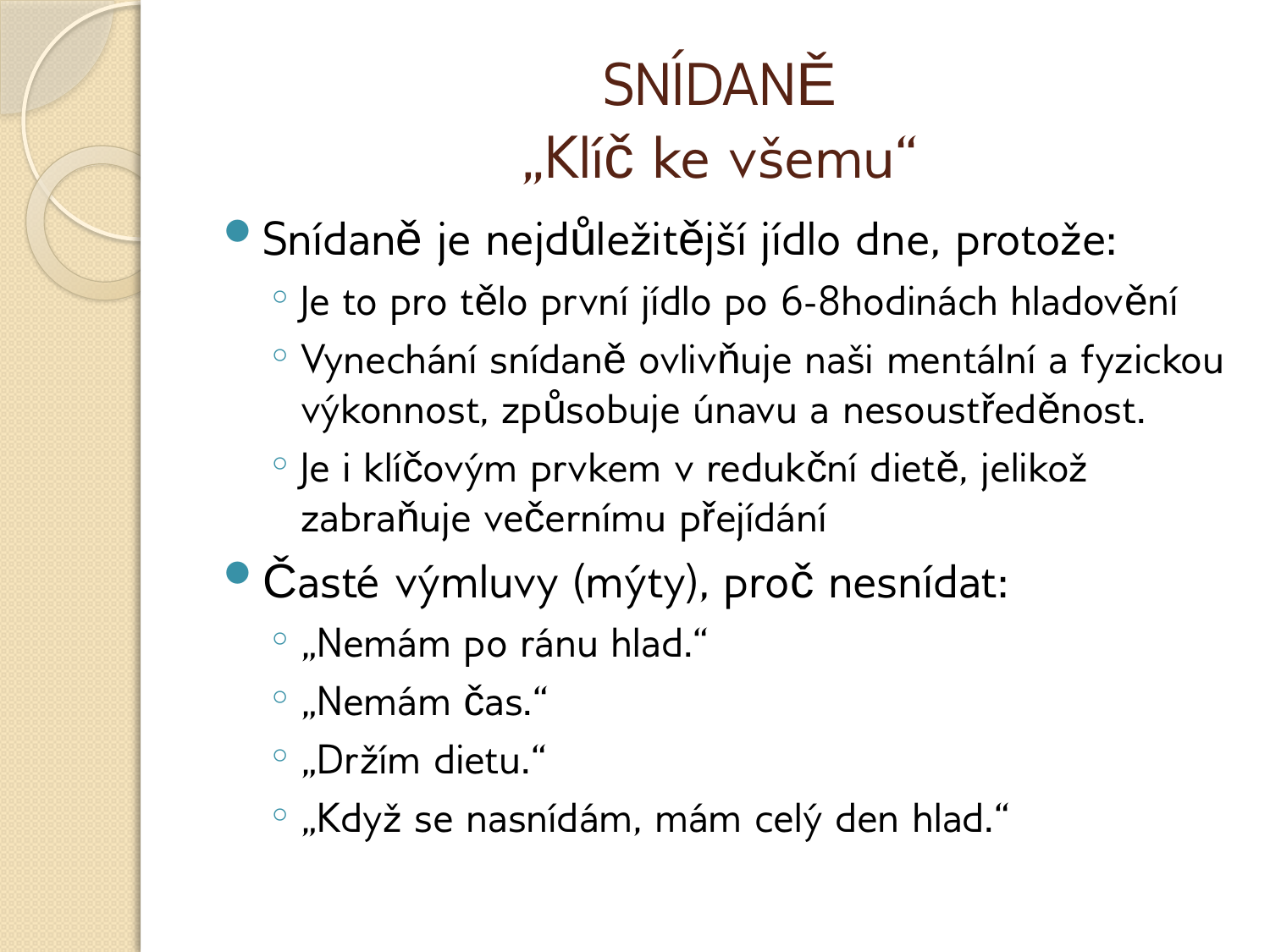

# SNÍDANĚ „Klíč ke všemu“
Snídaně je nejdůležitější jídlo dne, protože:
Je to pro tělo první jídlo po 6-8hodinách hladovění
Vynechání snídaně ovlivňuje naši mentální a fyzickou výkonnost, způsobuje únavu a nesoustředěnost.
Je i klíčovým prvkem v redukční dietě, jelikož zabraňuje večernímu přejídání
Časté výmluvy (mýty), proč nesnídat:
„Nemám po ránu hlad.“
„Nemám čas.“
„Držím dietu.“
„Když se nasnídám, mám celý den hlad.“